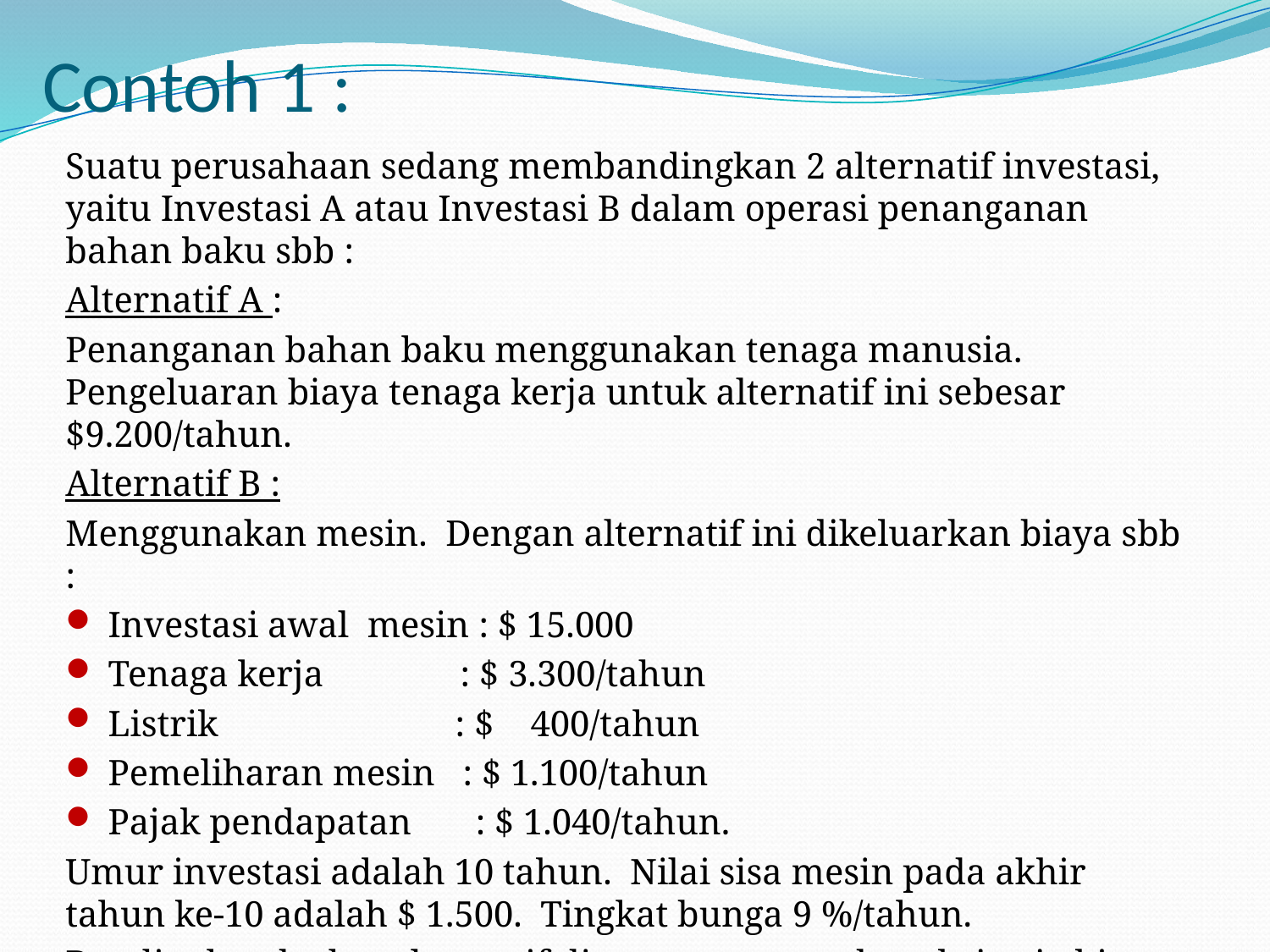

# Contoh 1 :
Suatu perusahaan sedang membandingkan 2 alternatif investasi, yaitu Investasi A atau Investasi B dalam operasi penanganan  bahan baku sbb :
Alternatif A :
Penanganan bahan baku menggunakan tenaga manusia.  Pengeluaran biaya tenaga kerja untuk alternatif ini sebesar $9.200/tahun.
Alternatif B :
Menggunakan mesin.  Dengan alternatif ini dikeluarkan biaya sbb :
 Investasi awal  mesin : $ 15.000
 Tenaga kerja               : $ 3.300/tahun
 Listrik                          : $    400/tahun
 Pemeliharan mesin   : $ 1.100/tahun
 Pajak pendapatan       : $ 1.040/tahun.
Umur investasi adalah 10 tahun.  Nilai sisa mesin pada akhir tahun ke-10 adalah $ 1.500.  Tingkat bunga 9 %/tahun.
Bandingkan kedua alternatif di atas menggunakan  kriteria biaya tahunan yang seragam (EUAC) !